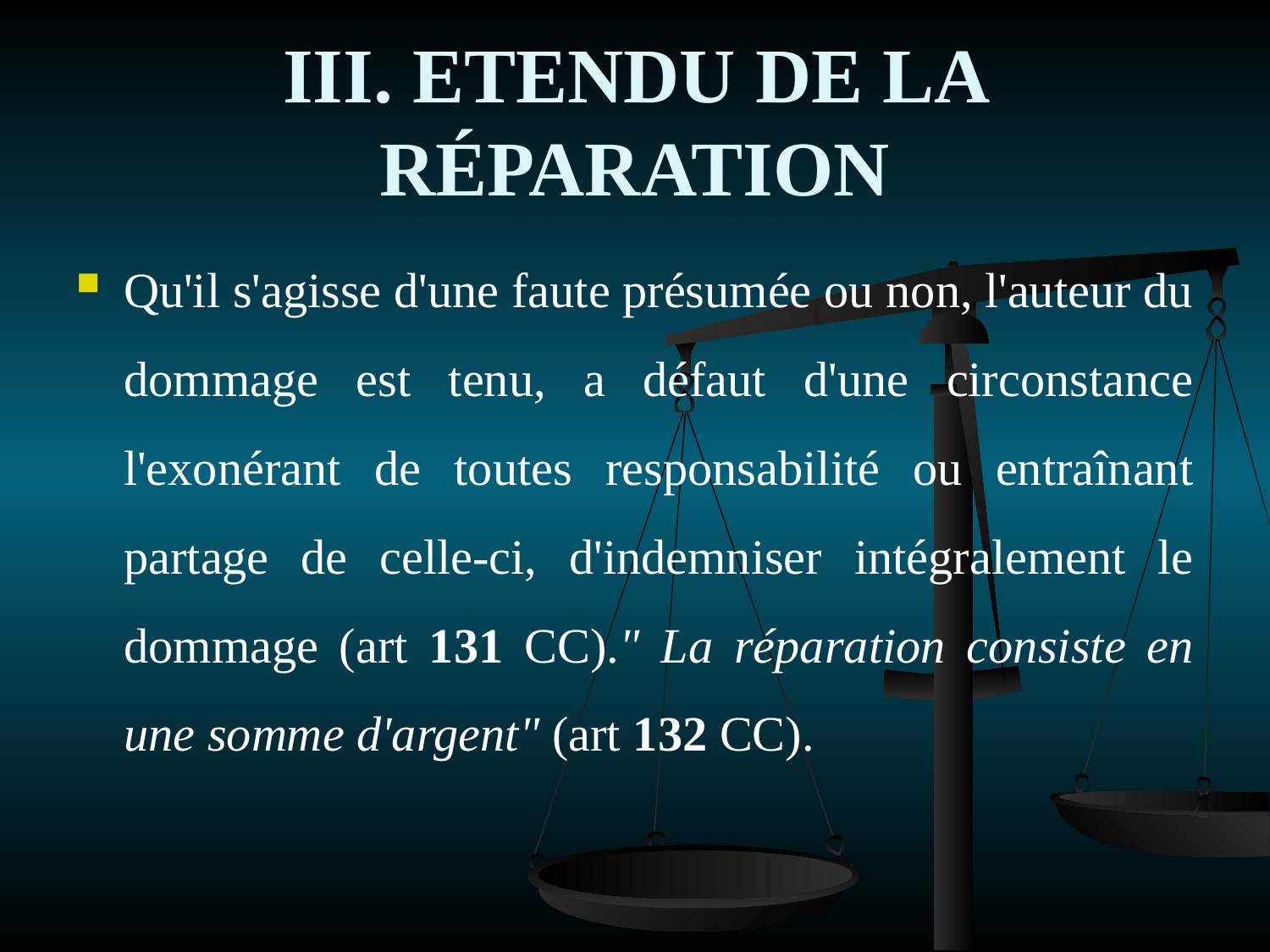

# III. ETENDU DE LA RÉPARATION
Qu'il s'agisse d'une faute présumée ou non, l'auteur du dommage est tenu, a défaut d'une circonstance l'exonérant de toutes responsabilité ou entraînant partage de celle-ci, d'indemniser intégralement le dommage (art 131 CC)." La réparation consiste en une somme d'argent" (art 132 CC).